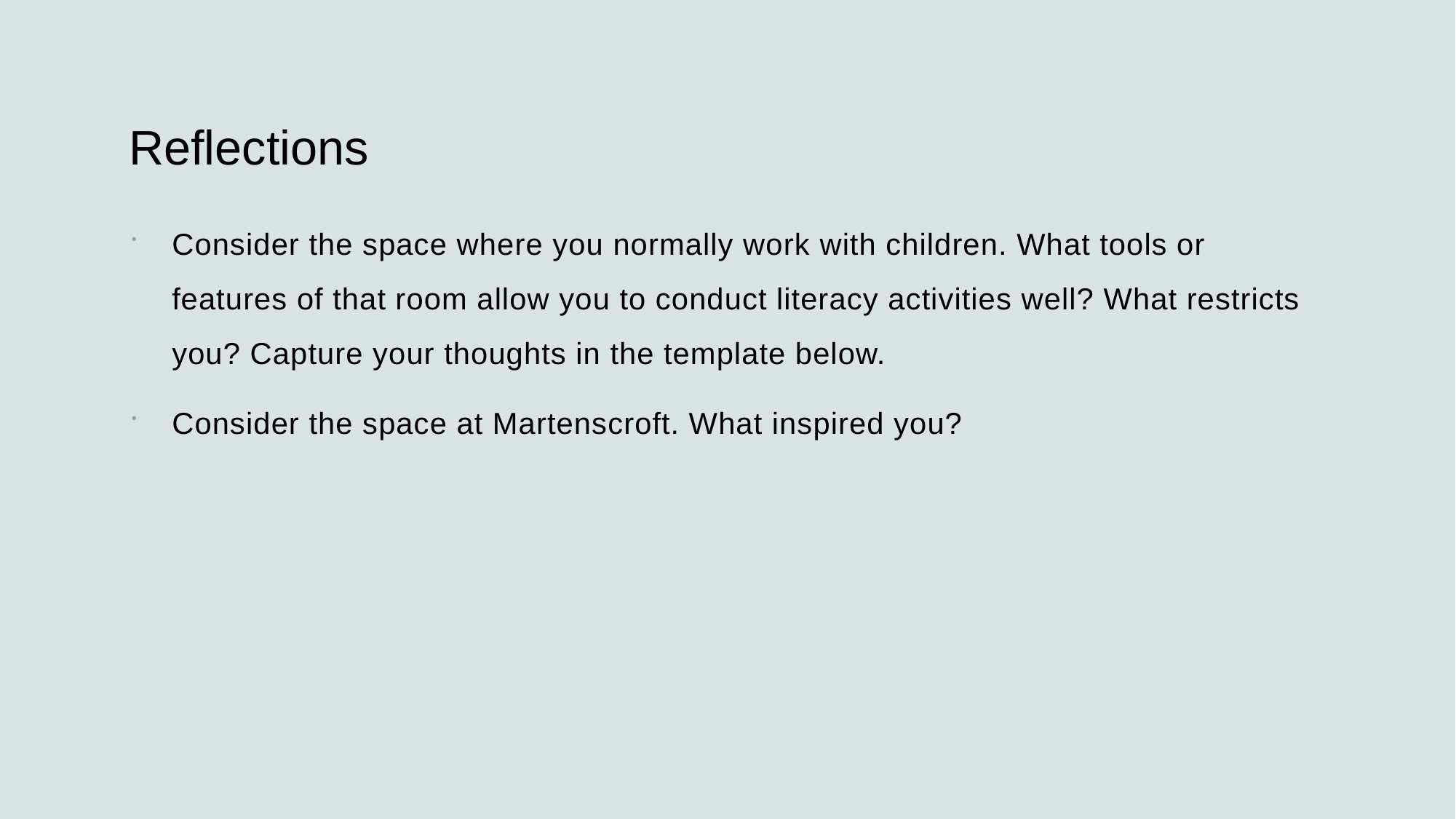

# Reflections
Consider the space where you normally work with children. What tools or features of that room allow you to conduct literacy activities well? What restricts you? Capture your thoughts in the template below.
Consider the space at Martenscroft. What inspired you?